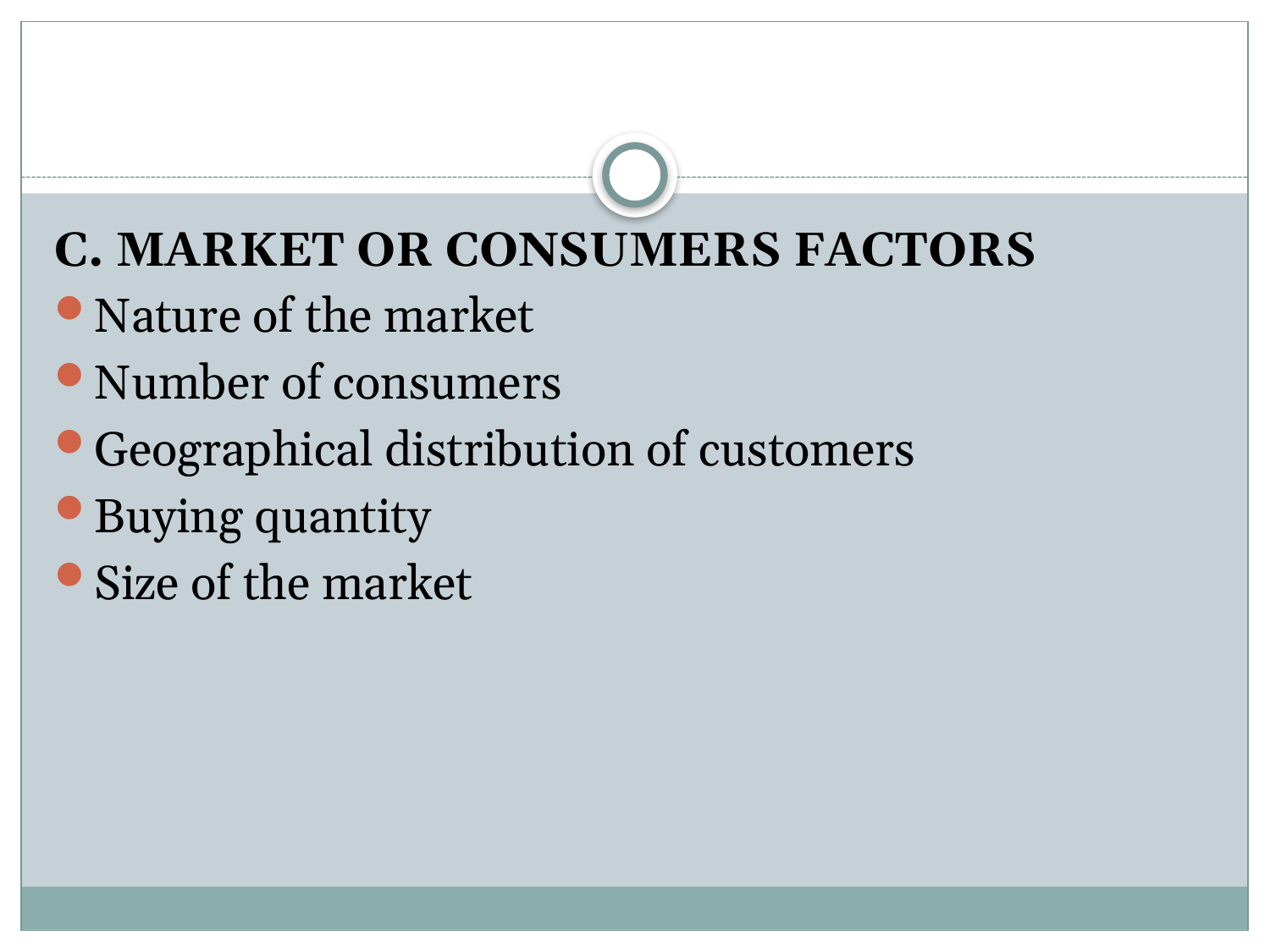

#
C. MARKET OR CONSUMERS FACTORS
Nature of the market
Number of consumers
Geographical distribution of customers
Buying quantity
Size of the market